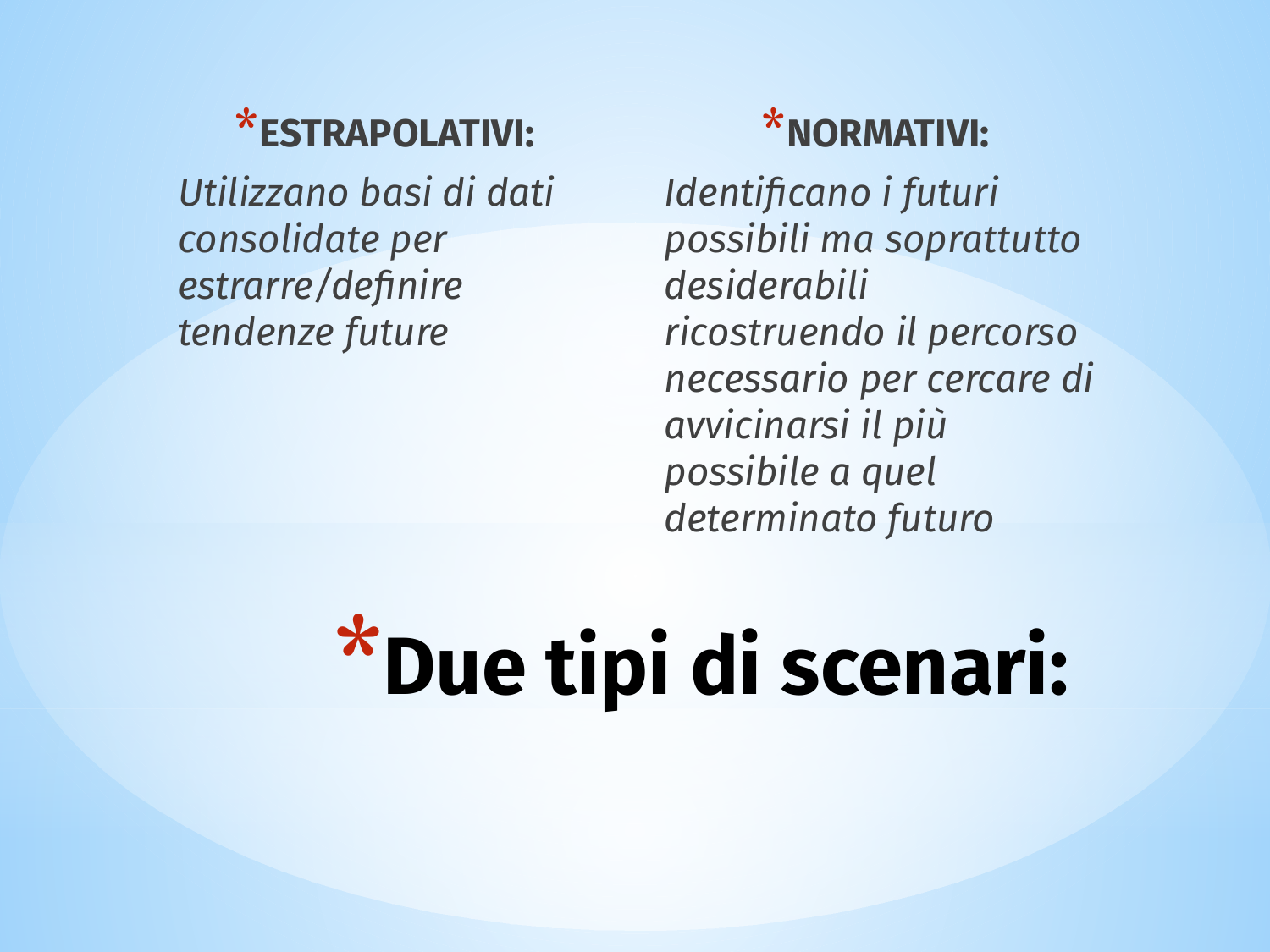

ESTRAPOLATIVI:
Utilizzano basi di dati consolidate per estrarre/definire tendenze future
NORMATIVI:
Identificano i futuri possibili ma soprattutto desiderabili ricostruendo il percorso necessario per cercare di avvicinarsi il più possibile a quel determinato futuro
# Due tipi di scenari: